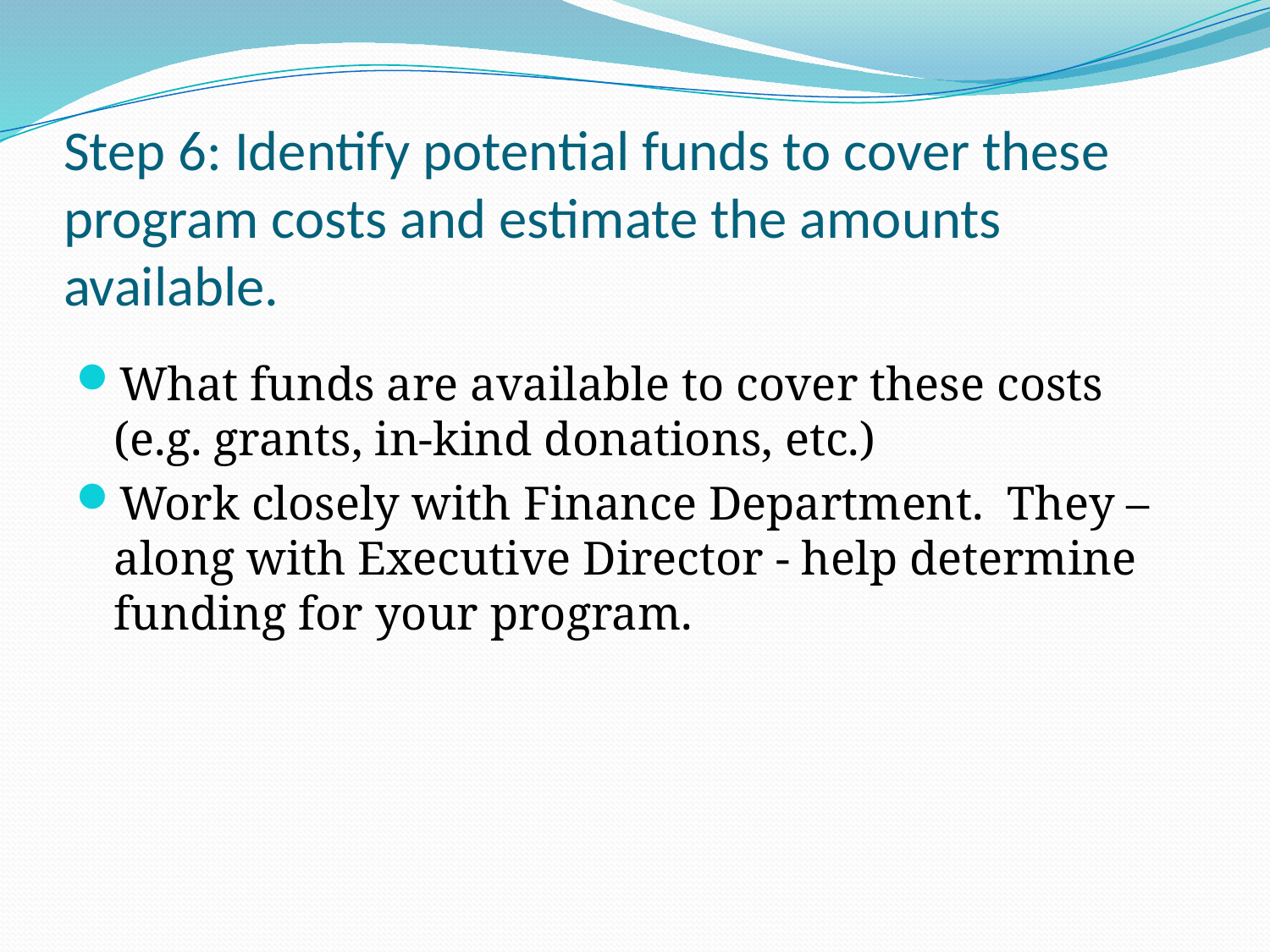

# Step 6: Identify potential funds to cover these program costs and estimate the amounts available.
What funds are available to cover these costs (e.g. grants, in-kind donations, etc.)
Work closely with Finance Department.  They – along with Executive Director - help determine funding for your program.